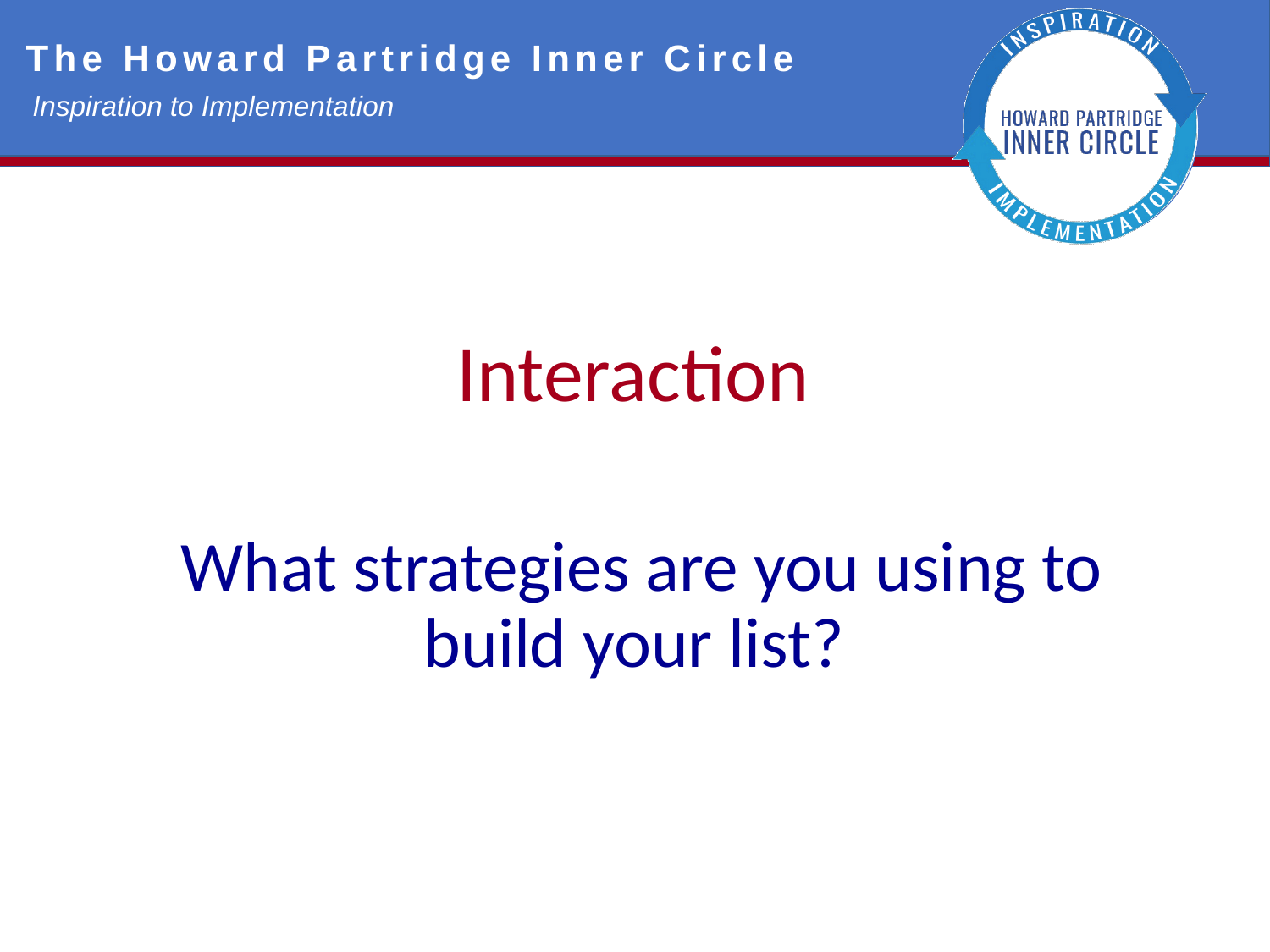

# Interaction

What strategies are you using to build your list?